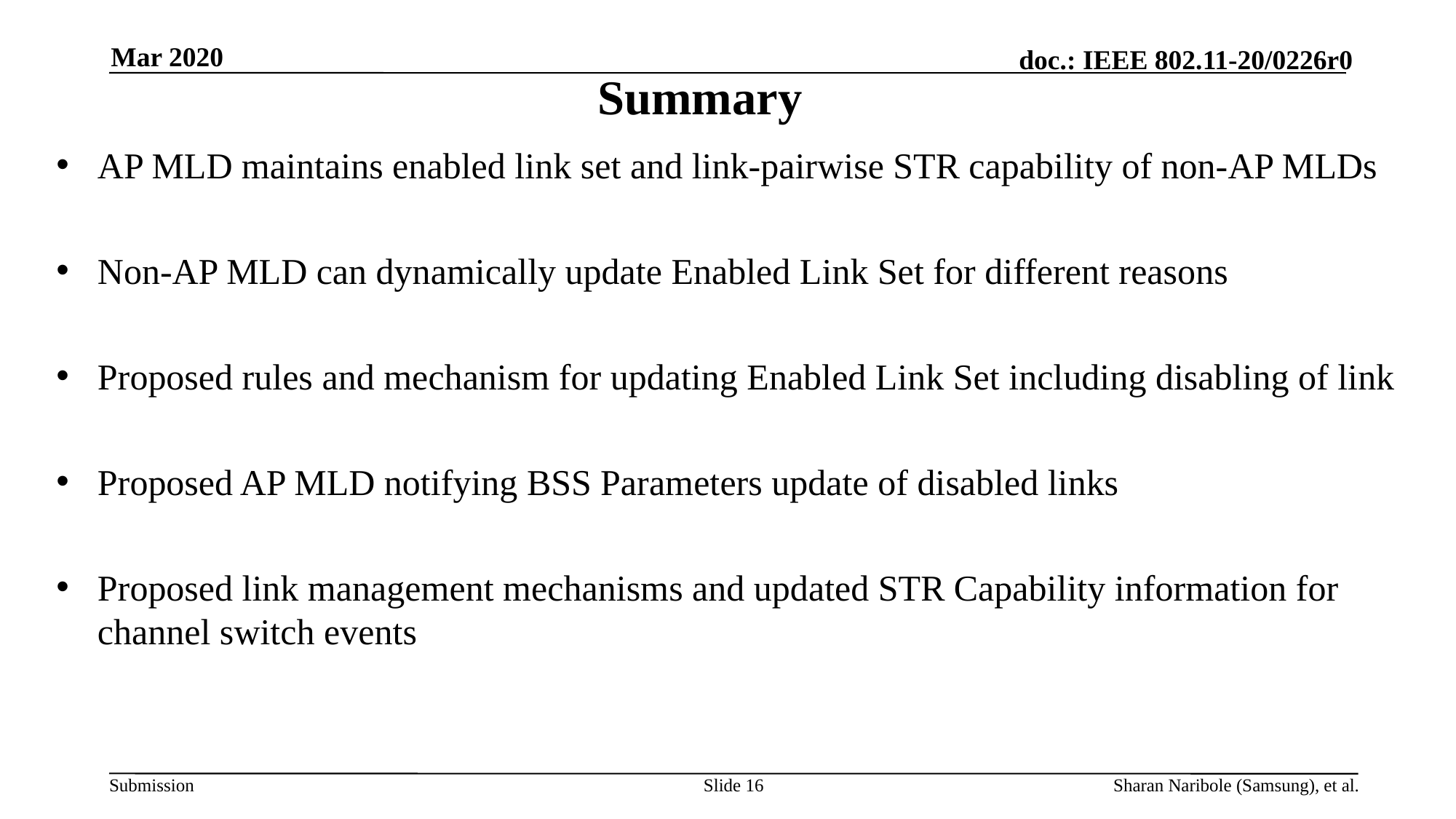

# Summary
Mar 2020
AP MLD maintains enabled link set and link-pairwise STR capability of non-AP MLDs

Non-AP MLD can dynamically update Enabled Link Set for different reasons

Proposed rules and mechanism for updating Enabled Link Set including disabling of link

Proposed AP MLD notifying BSS Parameters update of disabled links

Proposed link management mechanisms and updated STR Capability information for channel switch events

Slide 16
Sharan Naribole (Samsung), et al.